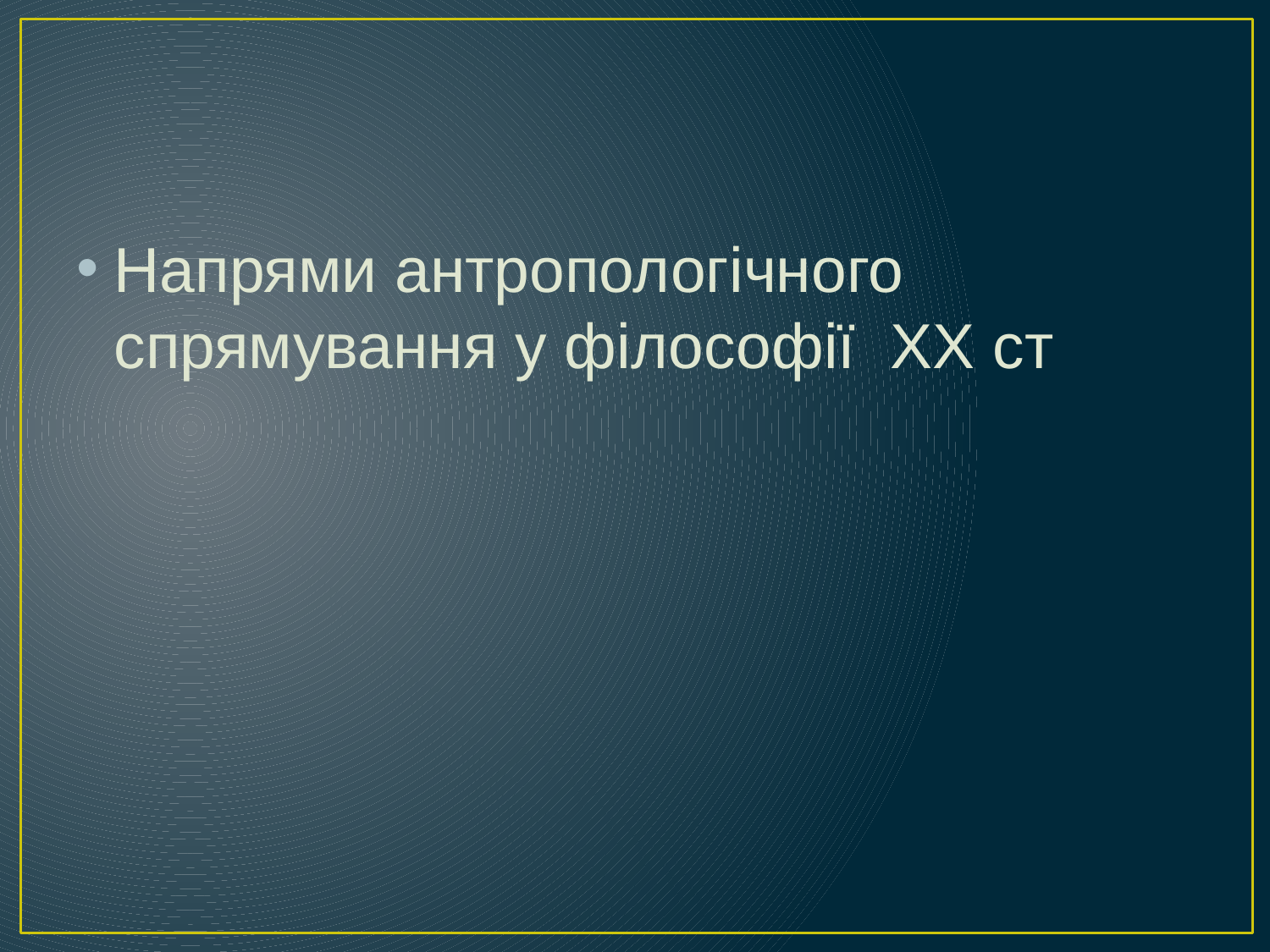

#
Напрями антропологічного спрямування у філософії  ХХ ст